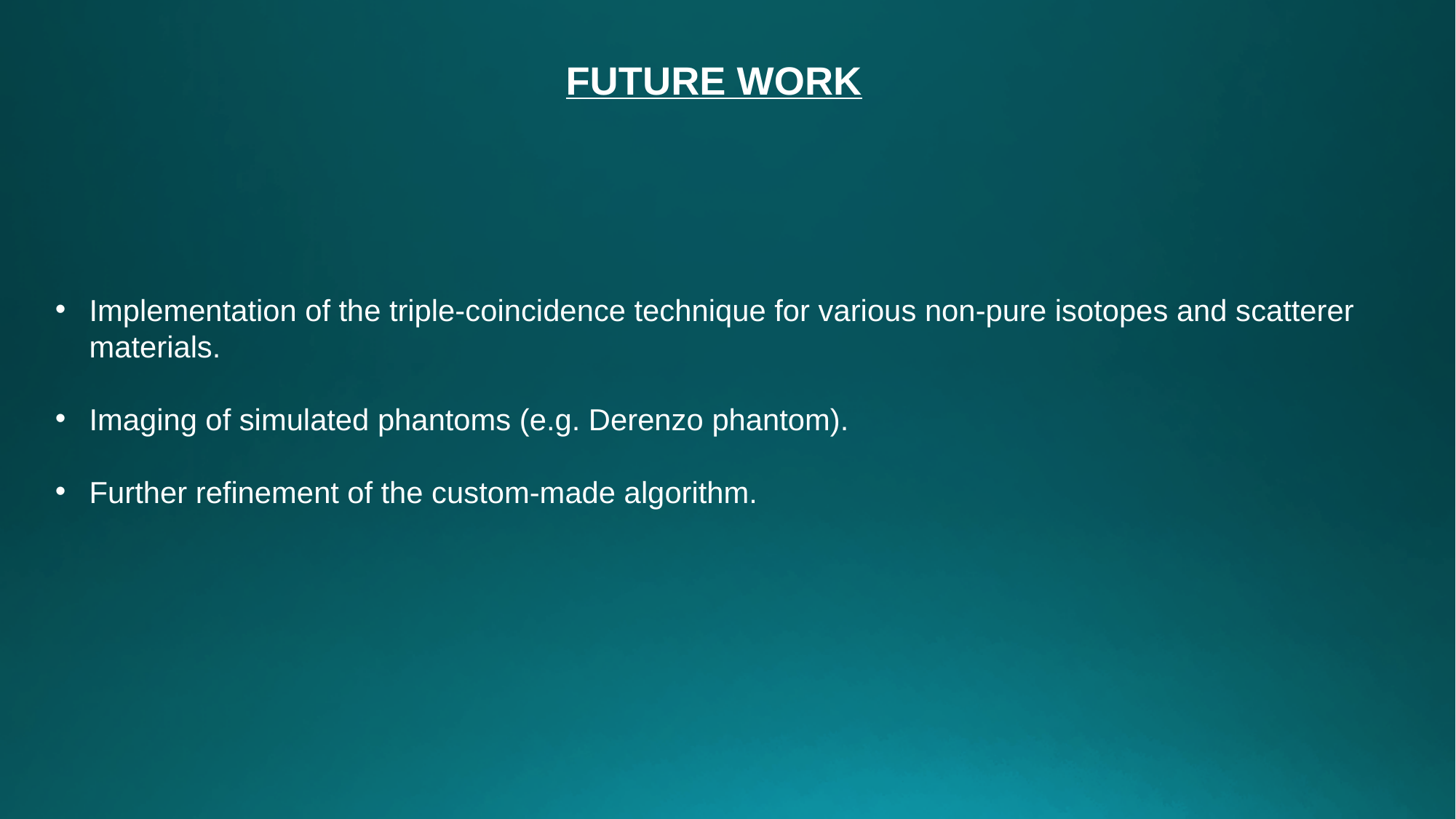

FUTURE WORK
Implementation of the triple-coincidence technique for various non-pure isotopes and scatterer materials.
Imaging of simulated phantoms (e.g. Derenzo phantom).

Further refinement of the custom-made algorithm.